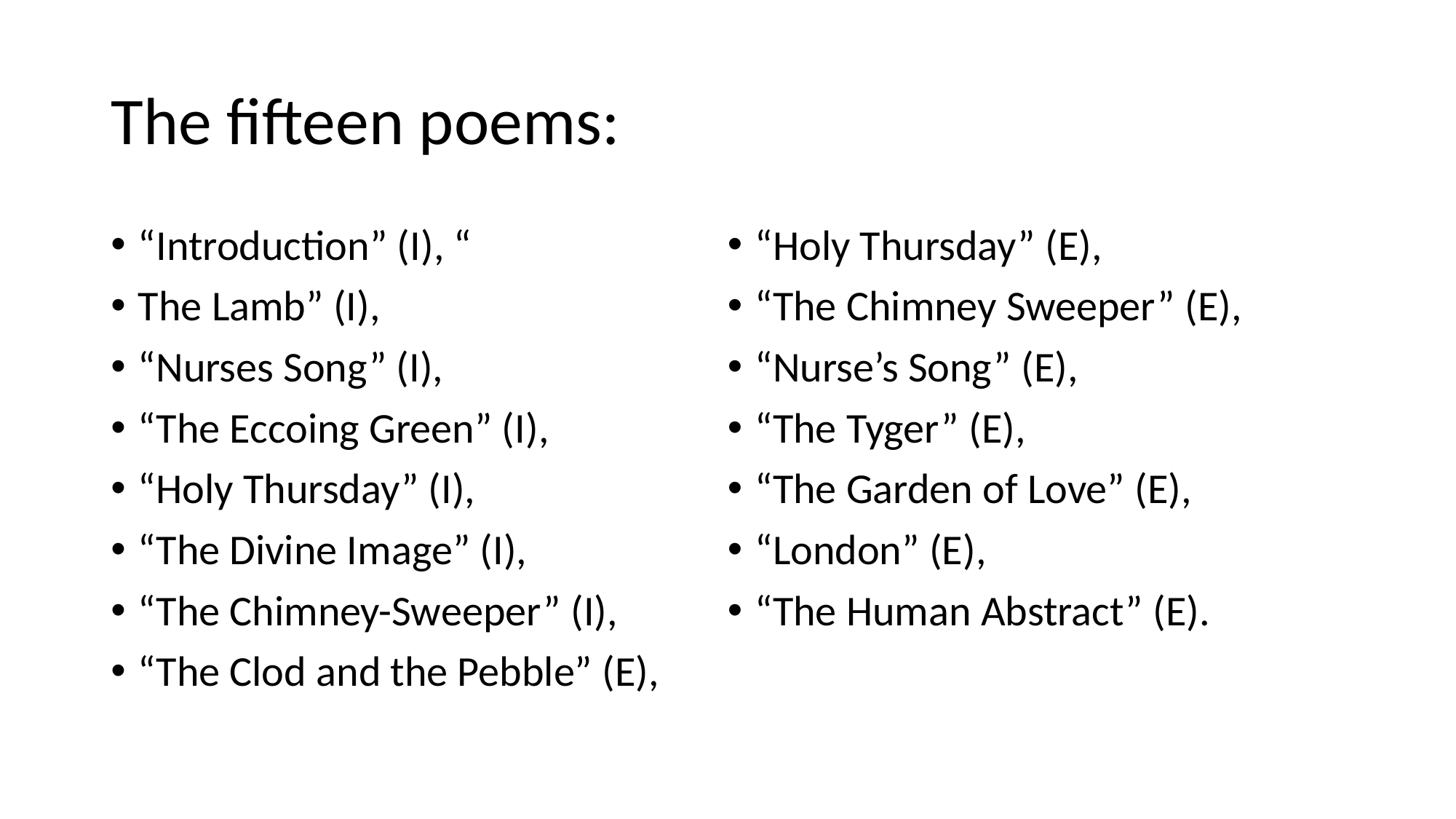

# The fifteen poems:
“Introduction” (I), “
The Lamb” (I),
“Nurses Song” (I),
“The Eccoing Green” (I),
“Holy Thursday” (I),
“The Divine Image” (I),
“The Chimney-Sweeper” (I),
“The Clod and the Pebble” (E),
“Holy Thursday” (E),
“The Chimney Sweeper” (E),
“Nurse’s Song” (E),
“The Tyger” (E),
“The Garden of Love” (E),
“London” (E),
“The Human Abstract” (E).